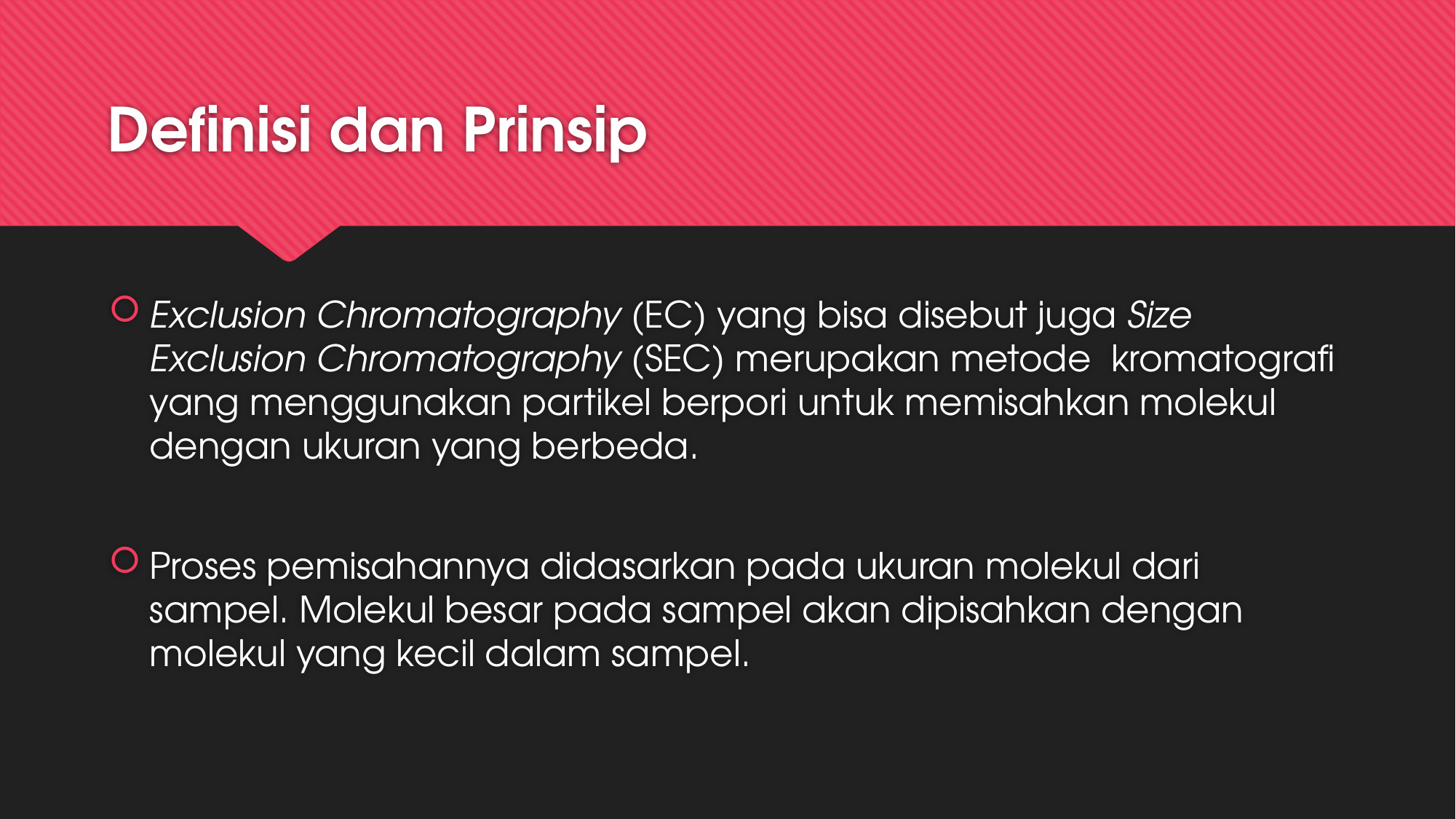

# Definisi dan Prinsip
Exclusion Chromatography (EC) yang bisa disebut juga Size Exclusion Chromatography (SEC) merupakan metode  kromatografi yang menggunakan partikel berpori untuk memisahkan molekul dengan ukuran yang berbeda.

Proses pemisahannya didasarkan pada ukuran molekul dari sampel. Molekul besar pada sampel akan dipisahkan dengan molekul yang kecil dalam sampel.